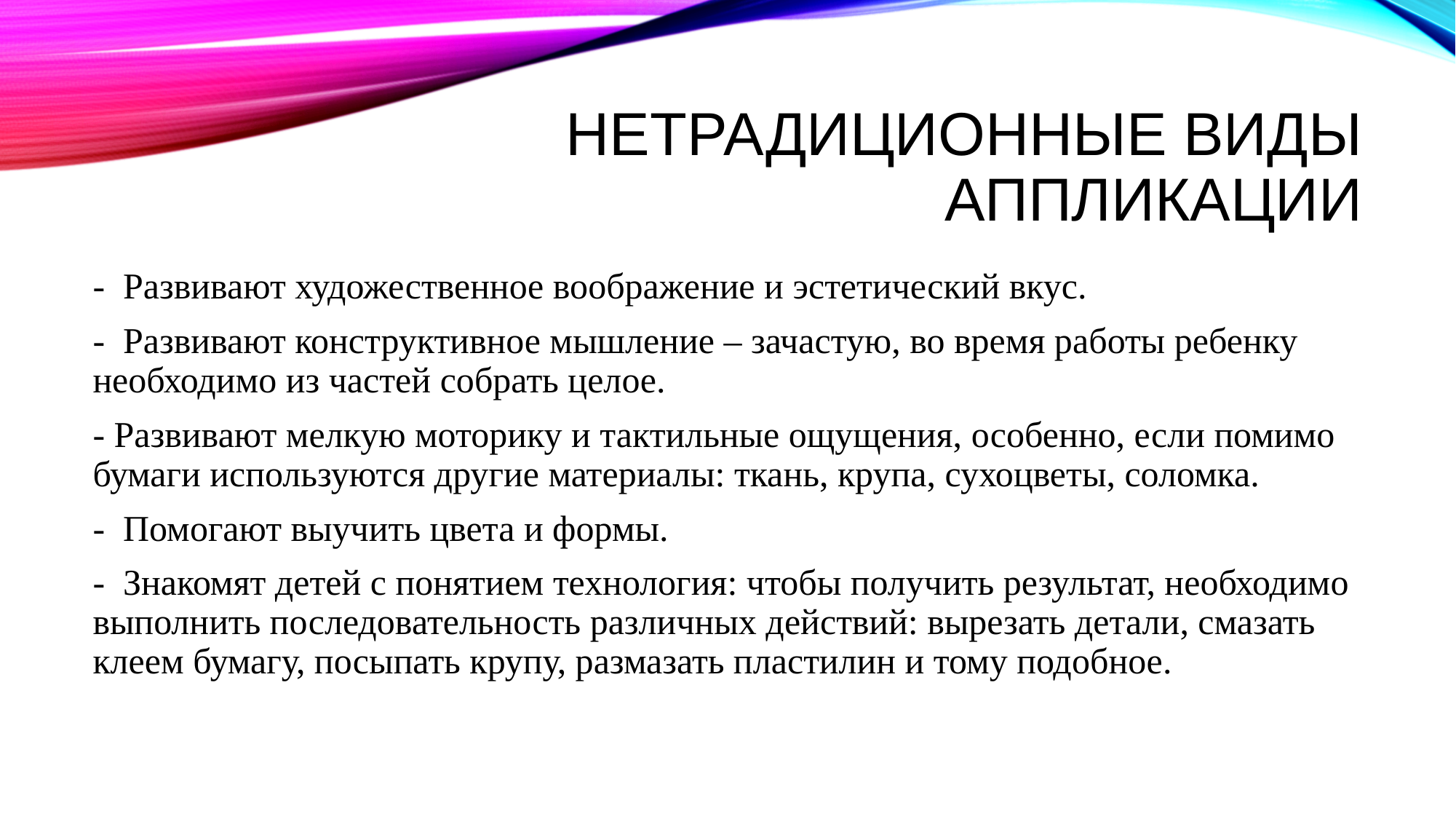

# Нетрадиционные виды Аппликации
-  Развивают художественное воображение и эстетический вкус.
-  Развивают конструктивное мышление – зачастую, во время работы ребенку необходимо из частей собрать целое.
- Развивают мелкую моторику и тактильные ощущения, особенно, если помимо бумаги используются другие материалы: ткань, крупа, сухоцветы, соломка.
-  Помогают выучить цвета и формы.
-  Знакомят детей с понятием технология: чтобы получить результат, необходимо выполнить последовательность различных действий: вырезать детали, смазать клеем бумагу, посыпать крупу, размазать пластилин и тому подобное.